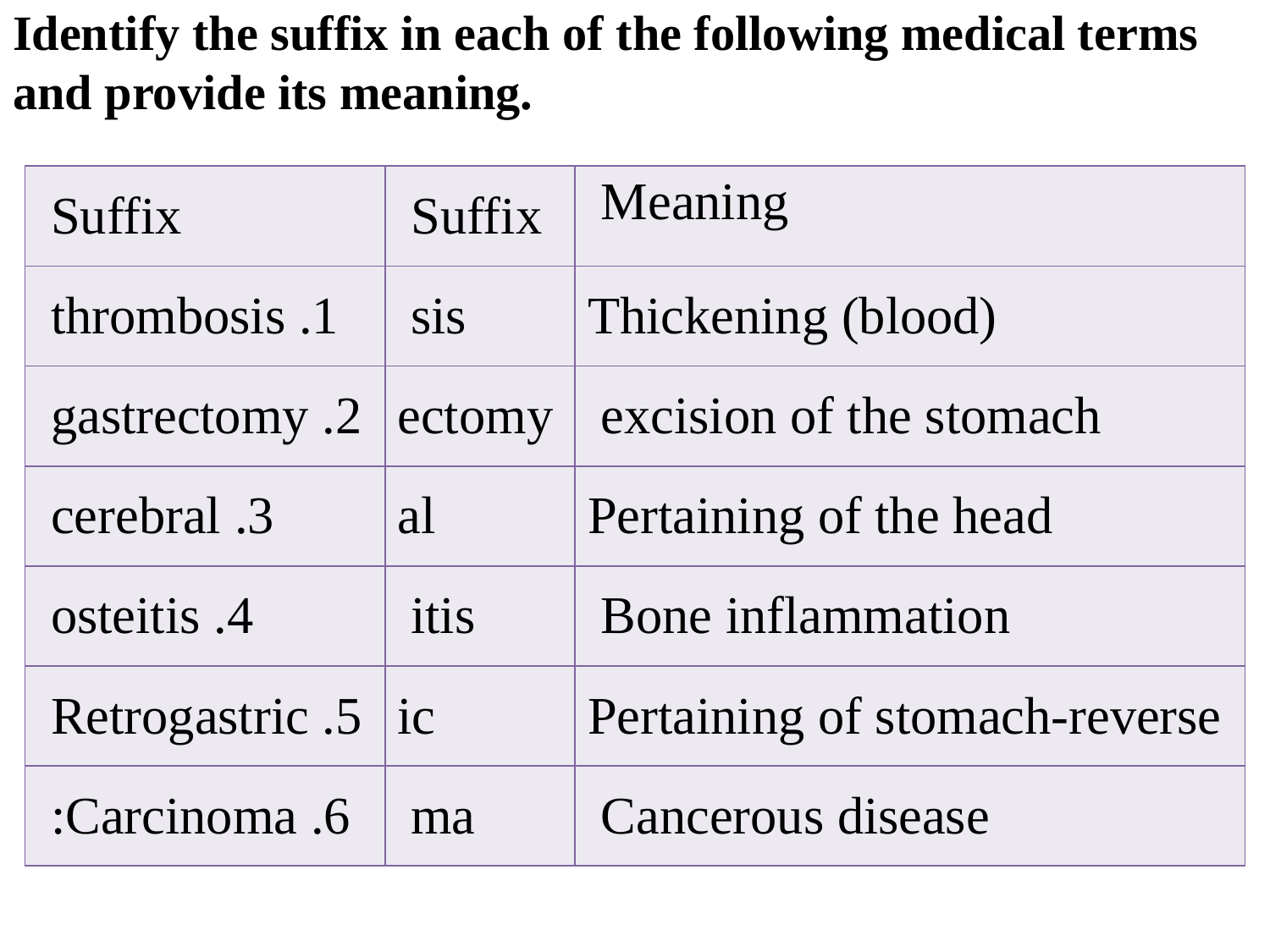

Identify the suffix in each of the following medical terms and provide its meaning.

| Suffix | Suffix | Meaning |
| --- | --- | --- |
| 1. thrombosis | sis | Thickening (blood) |
| 2. gastrectomy | ectomy | excision of the stomach |
| 3. cerebral | al | Pertaining of the head |
| 4. osteitis | itis | Bone inflammation |
| 5. Retrogastric | ic | Pertaining of stomach-reverse |
| 6. Carcinoma: | ma | Cancerous disease |